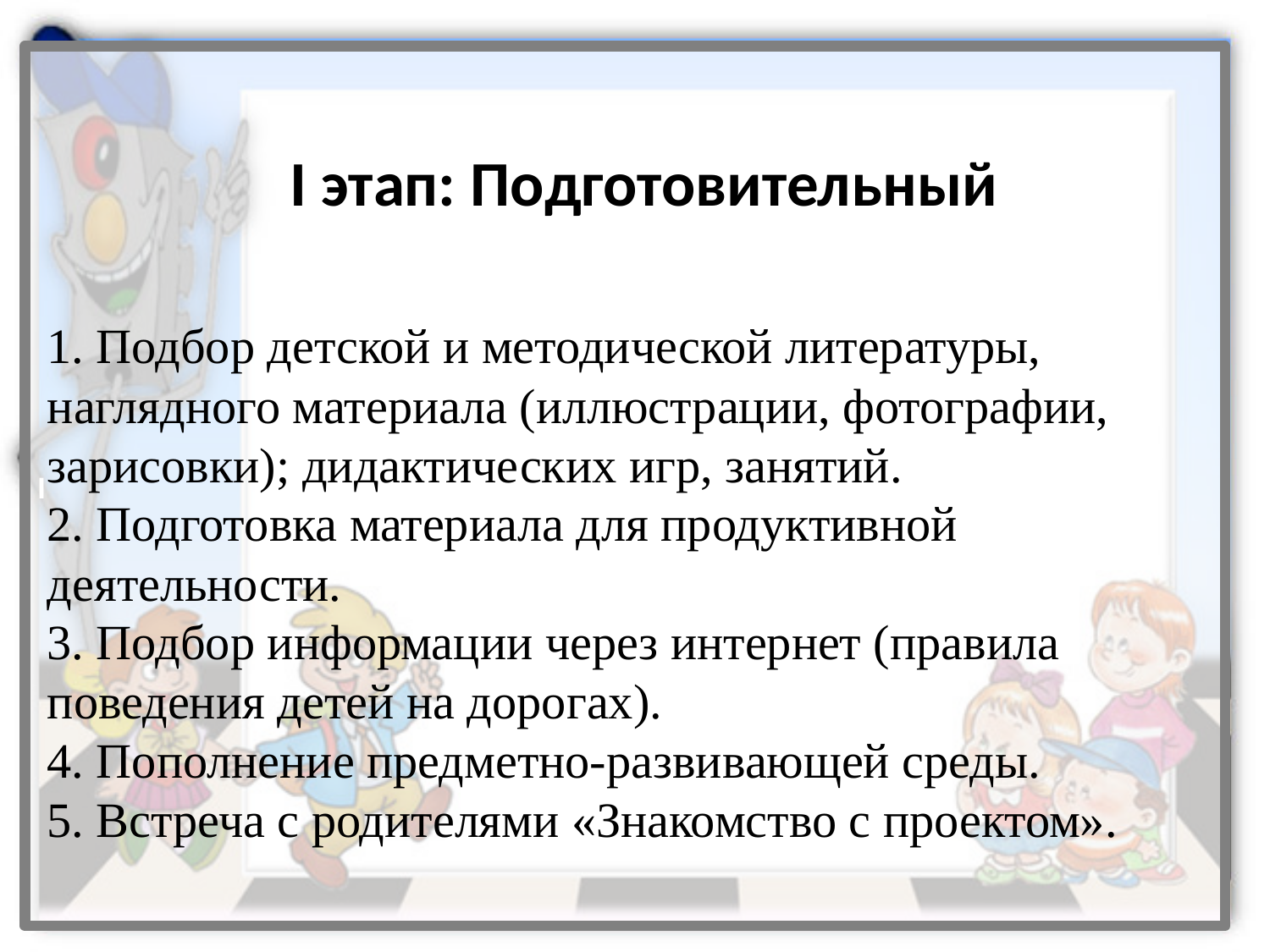

I
I этап: Подготовительный
1. Подбор детской и методической литературы, наглядного материала (иллюстрации, фотографии, зарисовки); дидактических игр, занятий.
2. Подготовка материала для продуктивной деятельности.
3. Подбор информации через интернет (правила поведения детей на дорогах).
4. Пополнение предметно-развивающей среды.
5. Встреча с родителями «Знакомство с проектом».